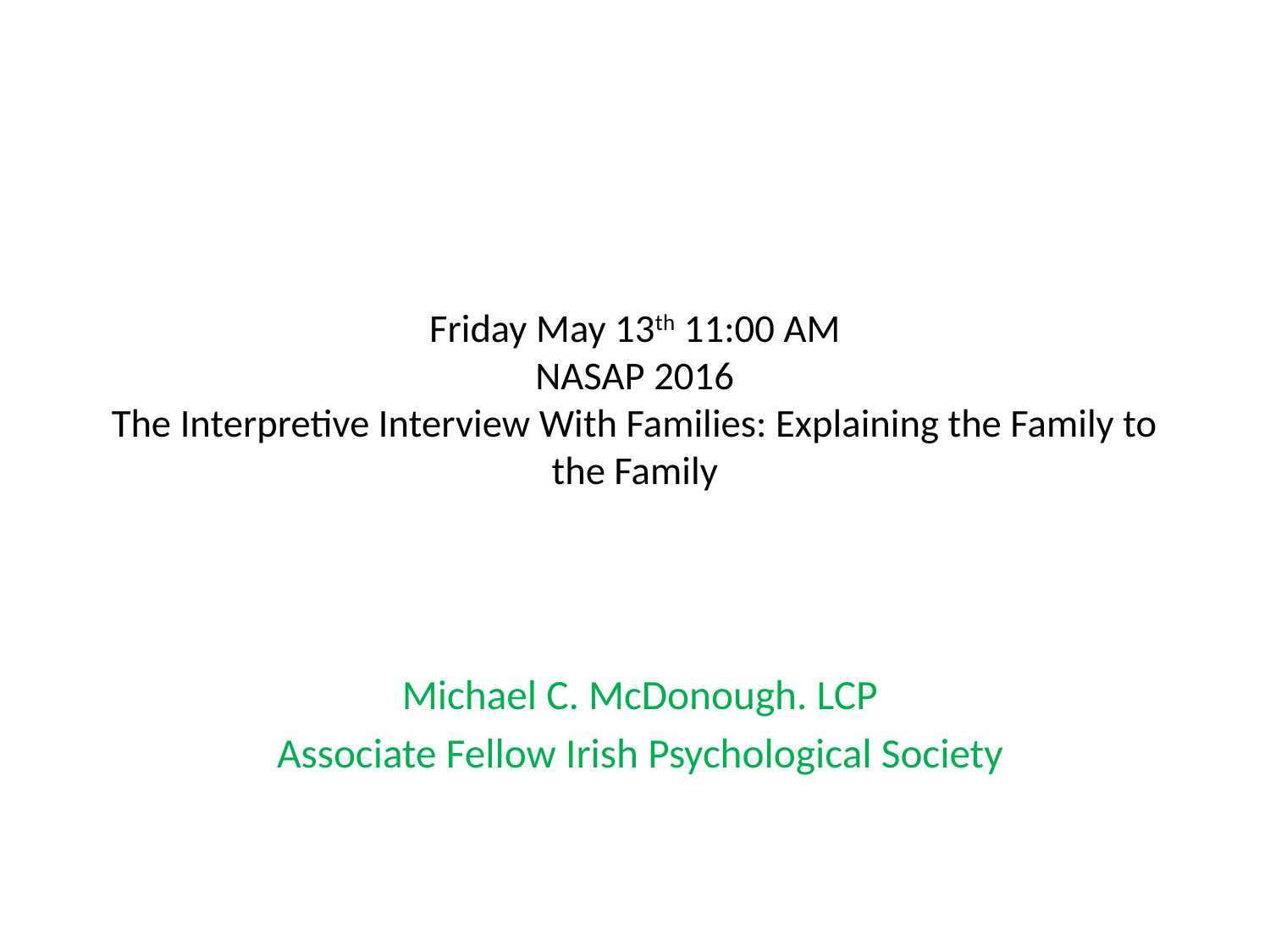

# Friday May 13th 11:00 AM NASAP 2016 The Interpretive Interview With Families: Explaining the Family to the Family

Michael C. McDonough. LCP
Associate Fellow Irish Psychological Society